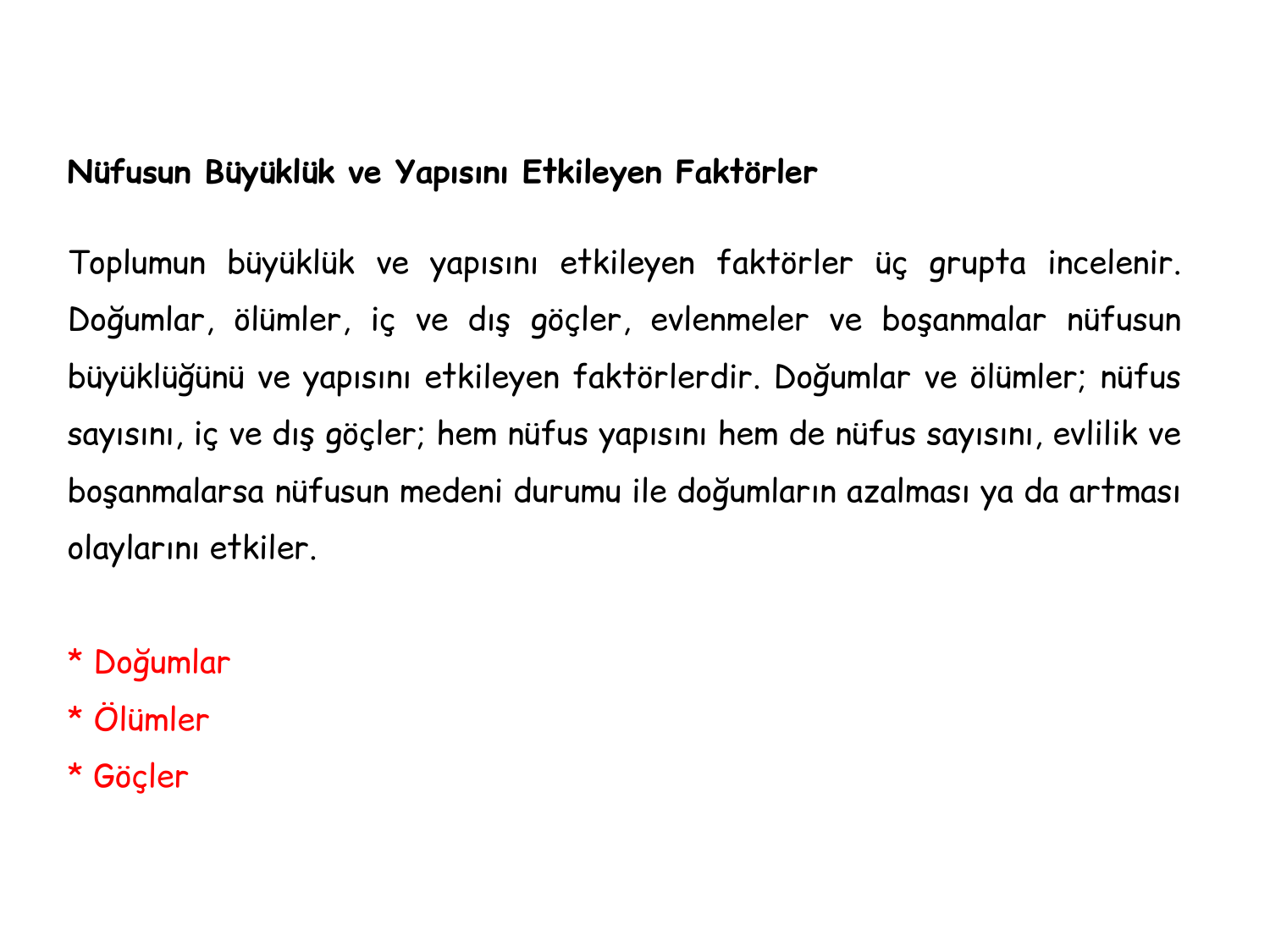

Nüfusun Büyüklük ve Yapısını Etkileyen Faktörler

Toplumun büyüklük ve yapısını etkileyen faktörler üç grupta incelenir. Doğumlar, ölümler, iç ve dış göçler, evlenmeler ve boşanmalar nüfusun büyüklüğünü ve yapısını etkileyen faktörlerdir. Doğumlar ve ölümler; nüfus sayısını, iç ve dış göçler; hem nüfus yapısını hem de nüfus sayısını, evlilik ve boşanmalarsa nüfusun medeni durumu ile doğumların azalması ya da artması olaylarını etkiler.

* Doğumlar
* Ölümler
* Göçler